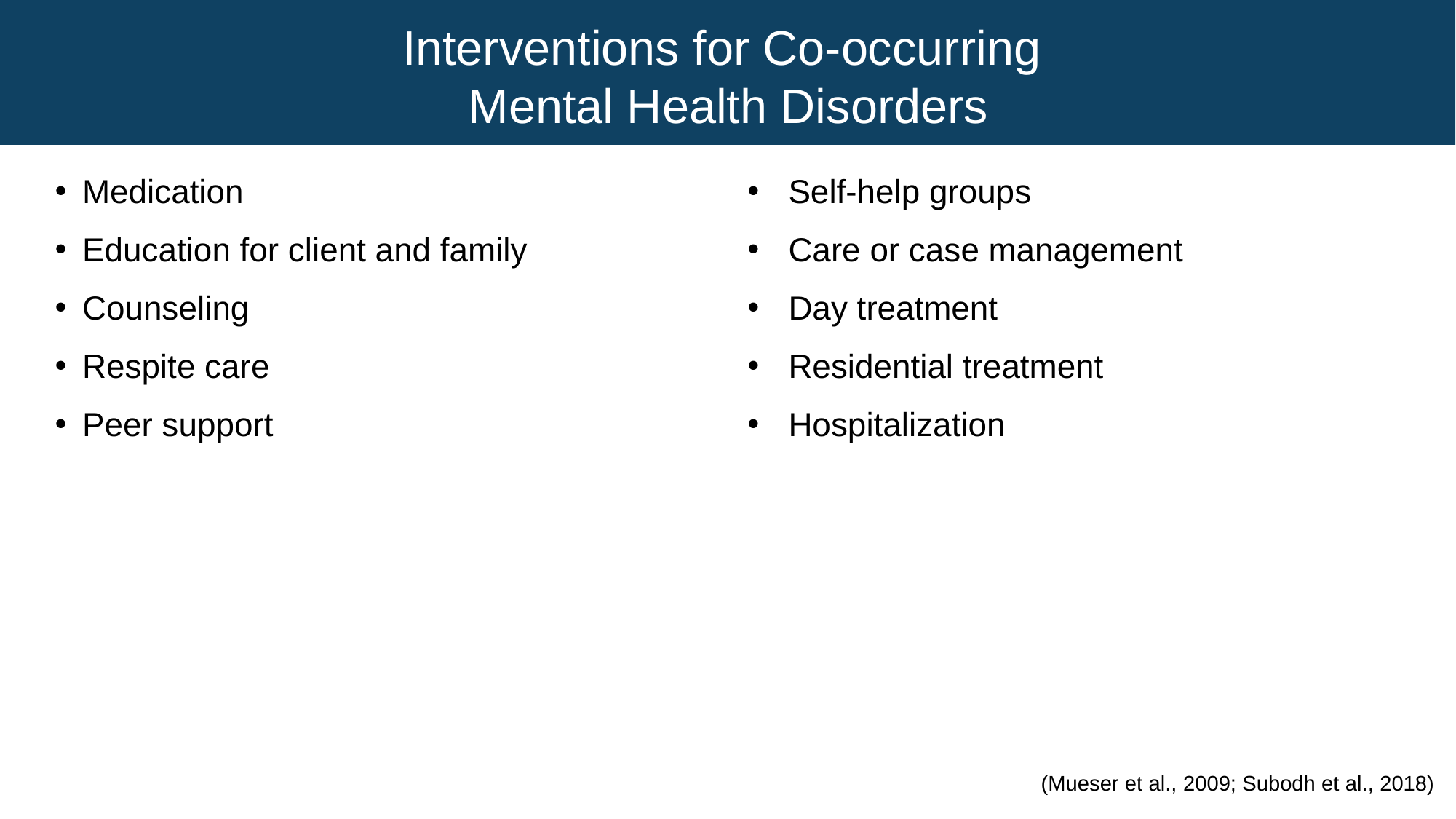

# Interventions for Co-occurring Mental Health Disorders
Medication
Education for client and family
Counseling
Respite care
Peer support

Self-help groups
Care or case management
Day treatment
Residential treatment
Hospitalization
(Mueser et al., 2009; Subodh et al., 2018)